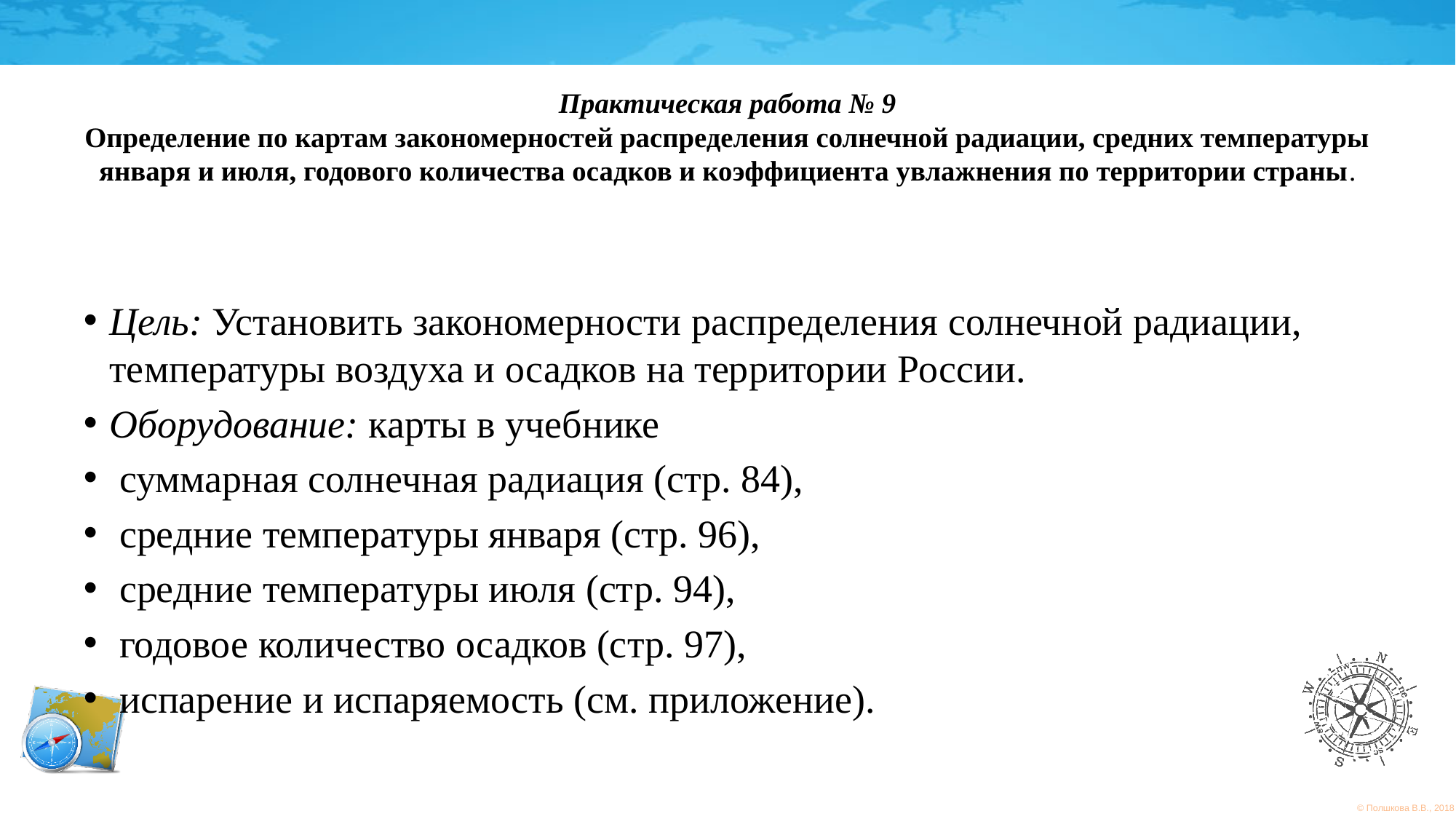

# Практическая работа № 9 Определение по картам закономерностей распределения солнечной радиации, средних температуры января и июля, годового количества осадков и коэффициента увлажнения по территории страны.
Цель: Установить закономерности распределения солнечной радиации, температуры воздуха и осадков на территории России.
Оборудование: карты в учебнике
 суммарная солнечная радиация (стр. 84),
 средние температуры января (стр. 96),
 средние температуры июля (стр. 94),
 годовое количество осадков (стр. 97),
 испарение и испаряемость (см. приложение).